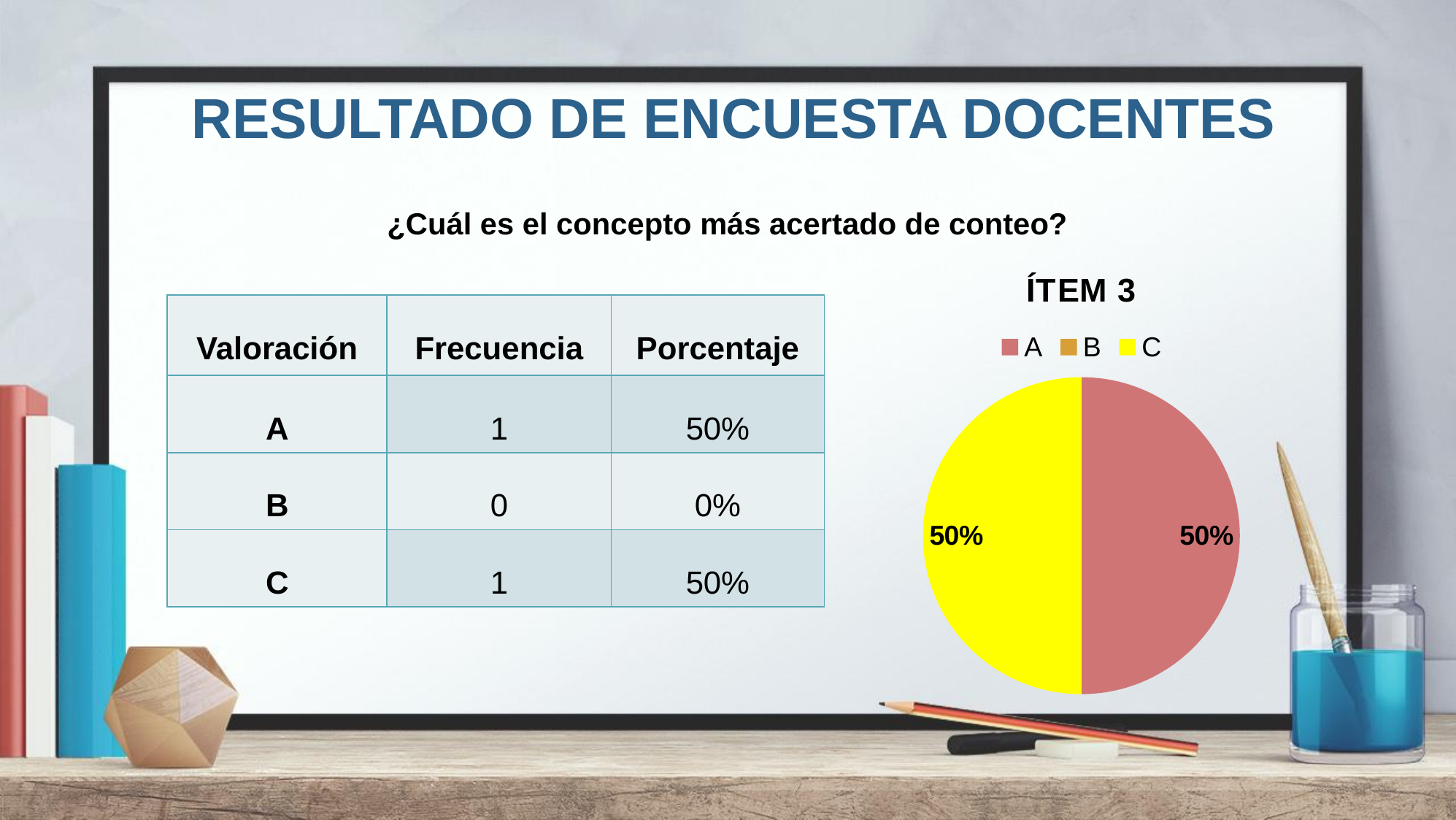

RESULTADO DE ENCUESTA DOCENTES
¿Cuál es el concepto más acertado de conteo?

### Chart: ÍTEM 3

| Category |  |
|---|---|
| A | 0.5 |
| B | 0.0 |
| C | 0.5 |
| Valoración | Frecuencia | Porcentaje |
| --- | --- | --- |
| A | 1 | 50% |
| B | 0 | 0% |
| C | 1 | 50% |